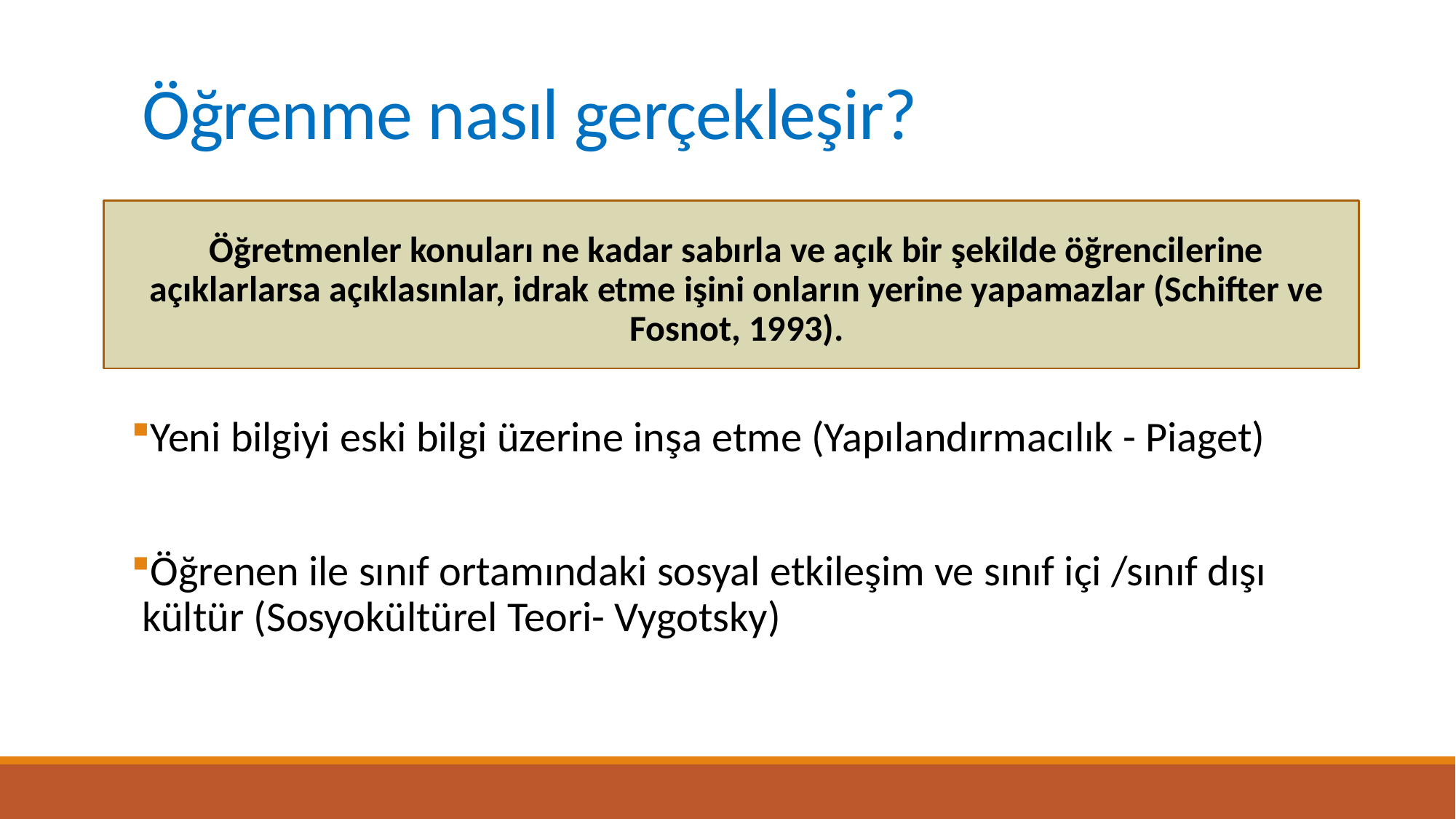

# Öğrenme nasıl gerçekleşir?

Öğretmenler konuları ne kadar sabırla ve açık bir şekilde öğrencilerine açıklarlarsa açıklasınlar, idrak etme işini onların yerine yapamazlar (Schifter ve Fosnot, 1993).

Yeni bilgiyi eski bilgi üzerine inşa etme (Yapılandırmacılık - Piaget)

Öğrenen ile sınıf ortamındaki sosyal etkileşim ve sınıf içi /sınıf dışı kültür (Sosyokültürel Teori- Vygotsky)